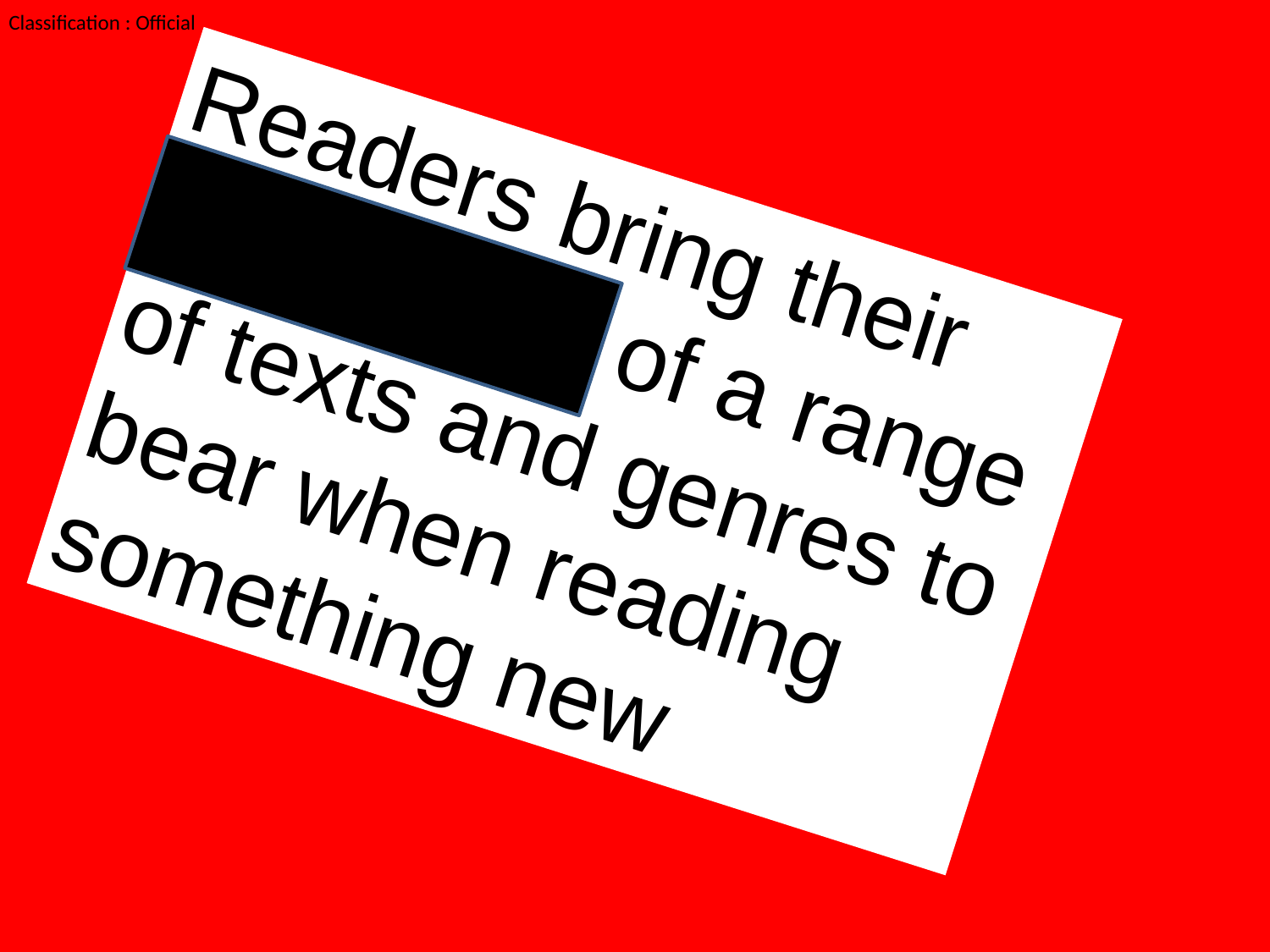

Readers bring their knowledge of a range of texts and genres to bear when reading something new